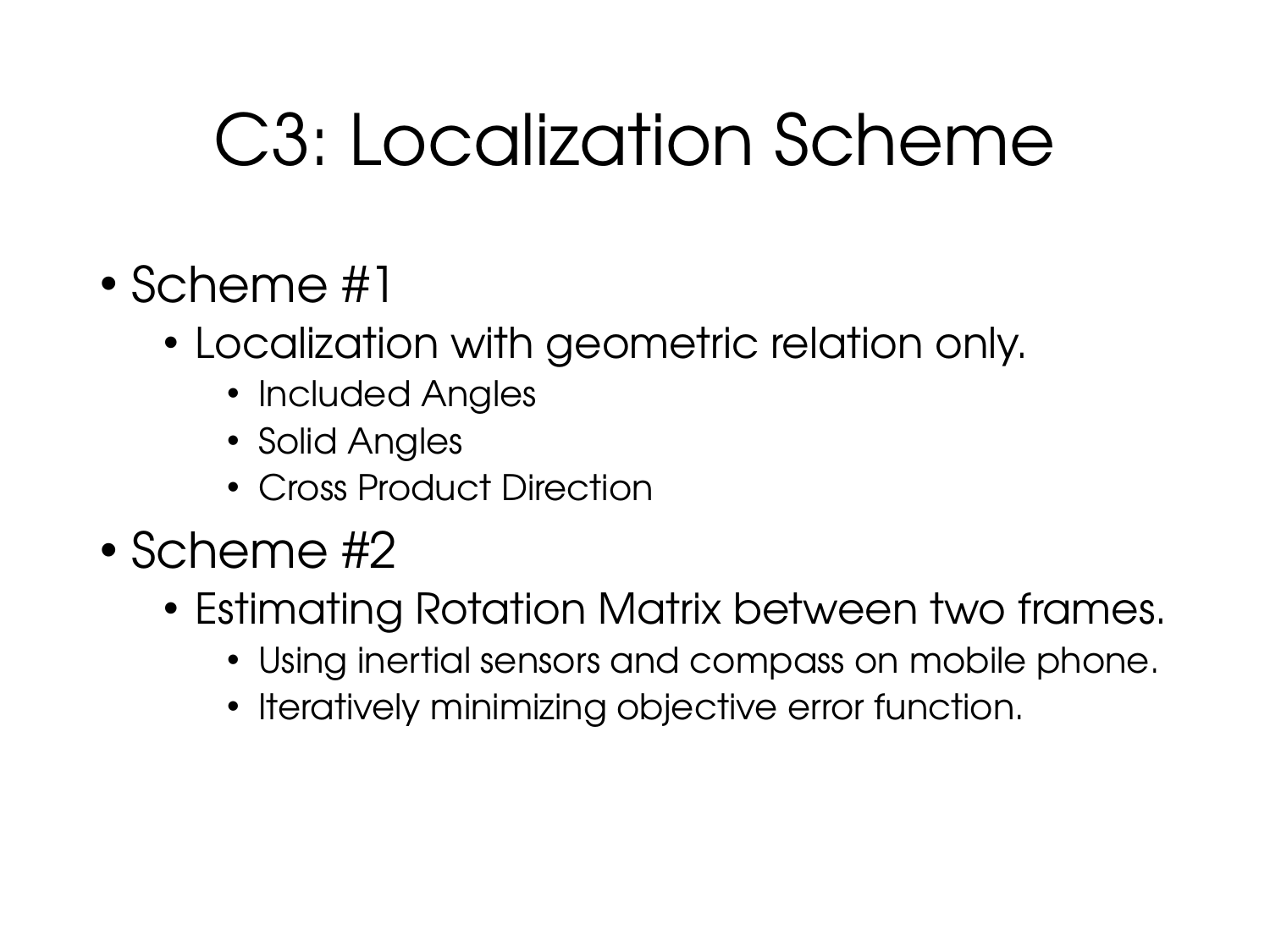

# C3: Localization Scheme
Scheme #1
Localization with geometric relation only.
Included Angles
Solid Angles
Cross Product Direction
Scheme #2
Estimating Rotation Matrix between two frames.
Using inertial sensors and compass on mobile phone.
Iteratively minimizing objective error function.